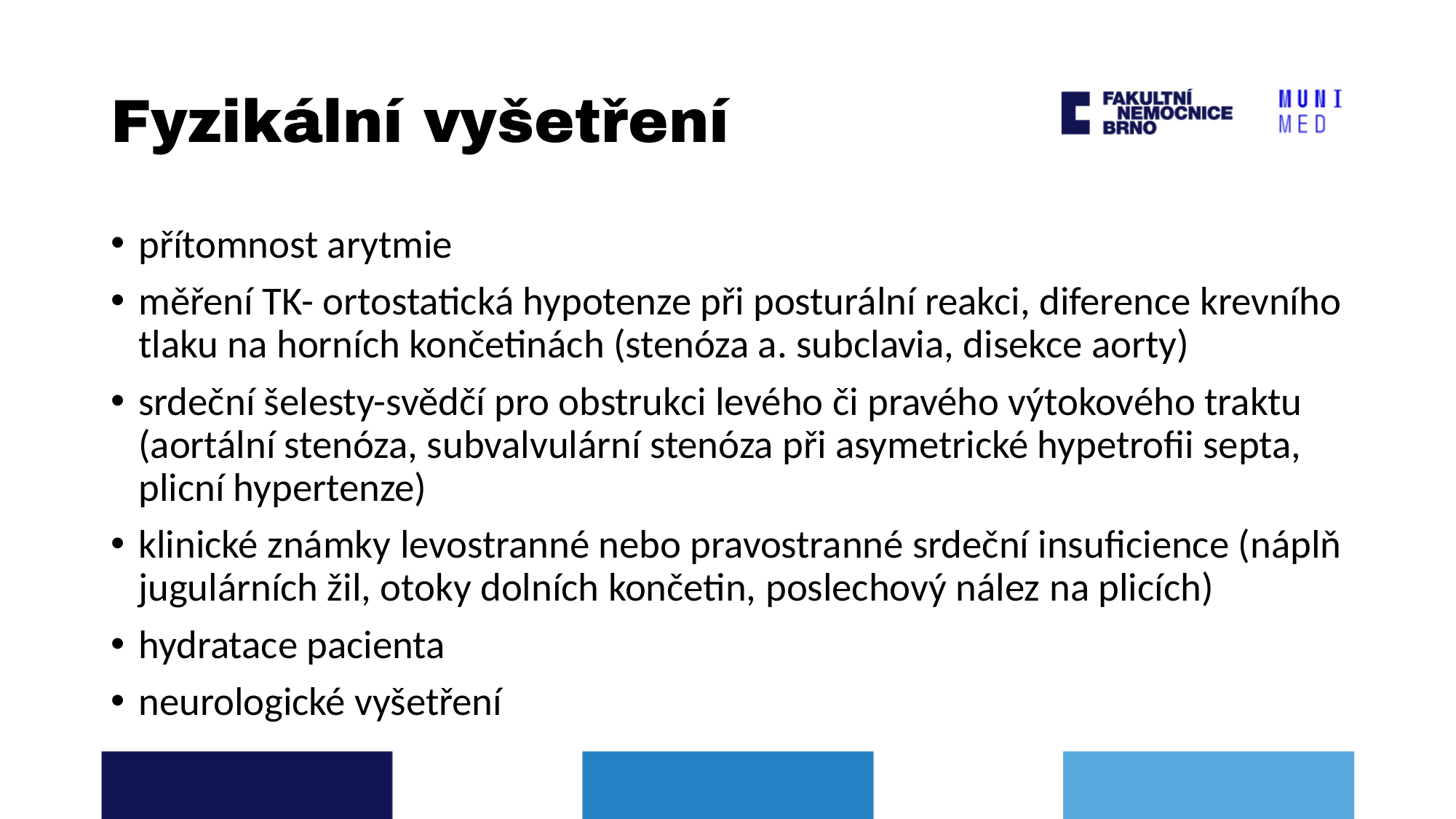

# Fyzikální vyšetření
přítomnost arytmie
měření TK- ortostatická hypotenze při posturální reakci, diference krevního tlaku na horních končetinách (stenóza a. subclavia, disekce aorty)
srdeční šelesty-svědčí pro obstrukci levého či pravého výtokového traktu (aortální stenóza, subvalvulární stenóza při asymetrické hypetrofii septa, plicní hypertenze)
klinické známky levostranné nebo pravostranné srdeční insuficience (náplň jugulárních žil, otoky dolních končetin, poslechový nález na plicích)
hydratace pacienta
neurologické vyšetření